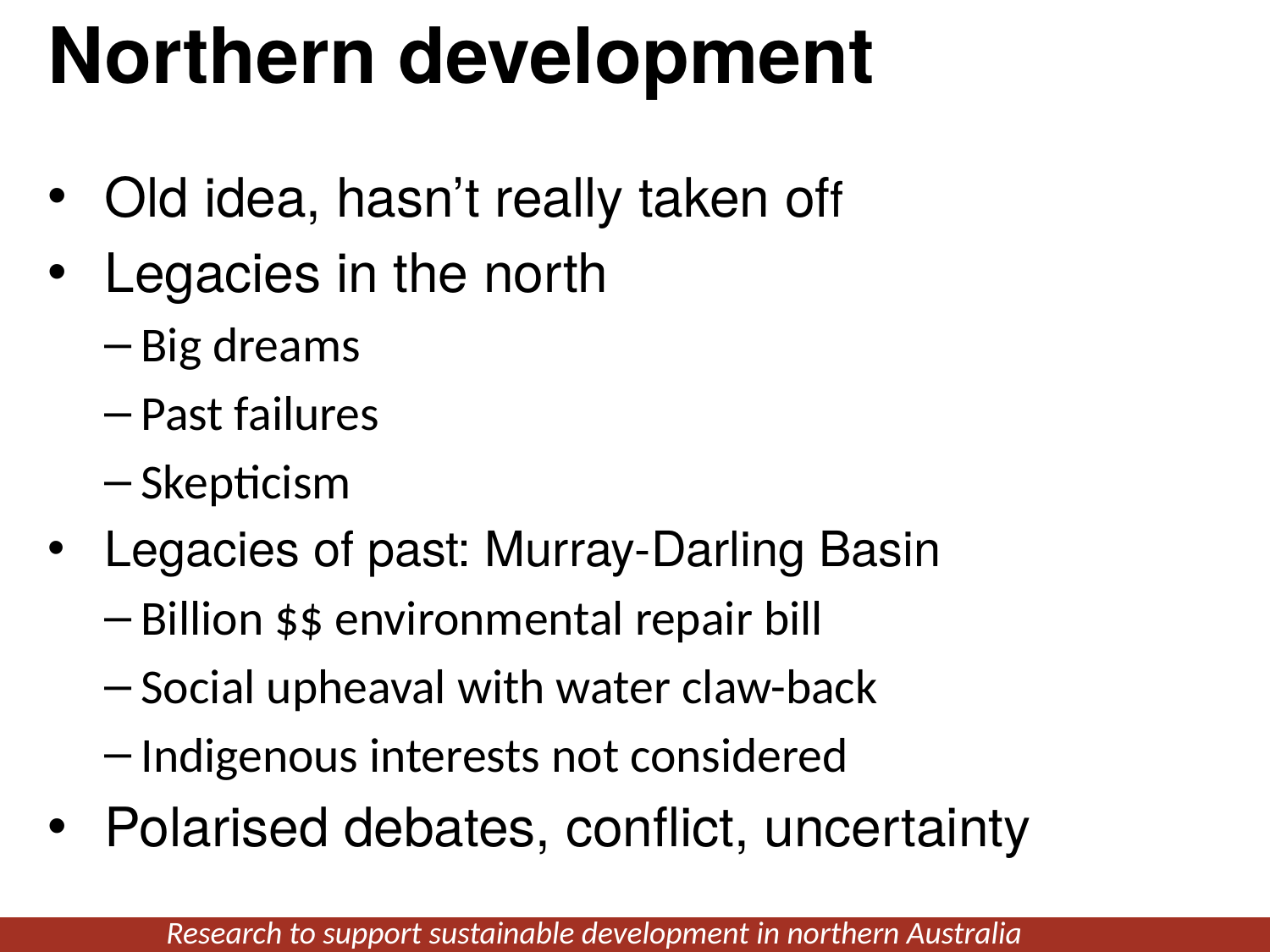

# Northern development
Old idea, hasn’t really taken off
Legacies in the north
Big dreams
Past failures
Skepticism
Legacies of past: Murray-Darling Basin
Billion $$ environmental repair bill
Social upheaval with water claw-back
Indigenous interests not considered
Polarised debates, conflict, uncertainty